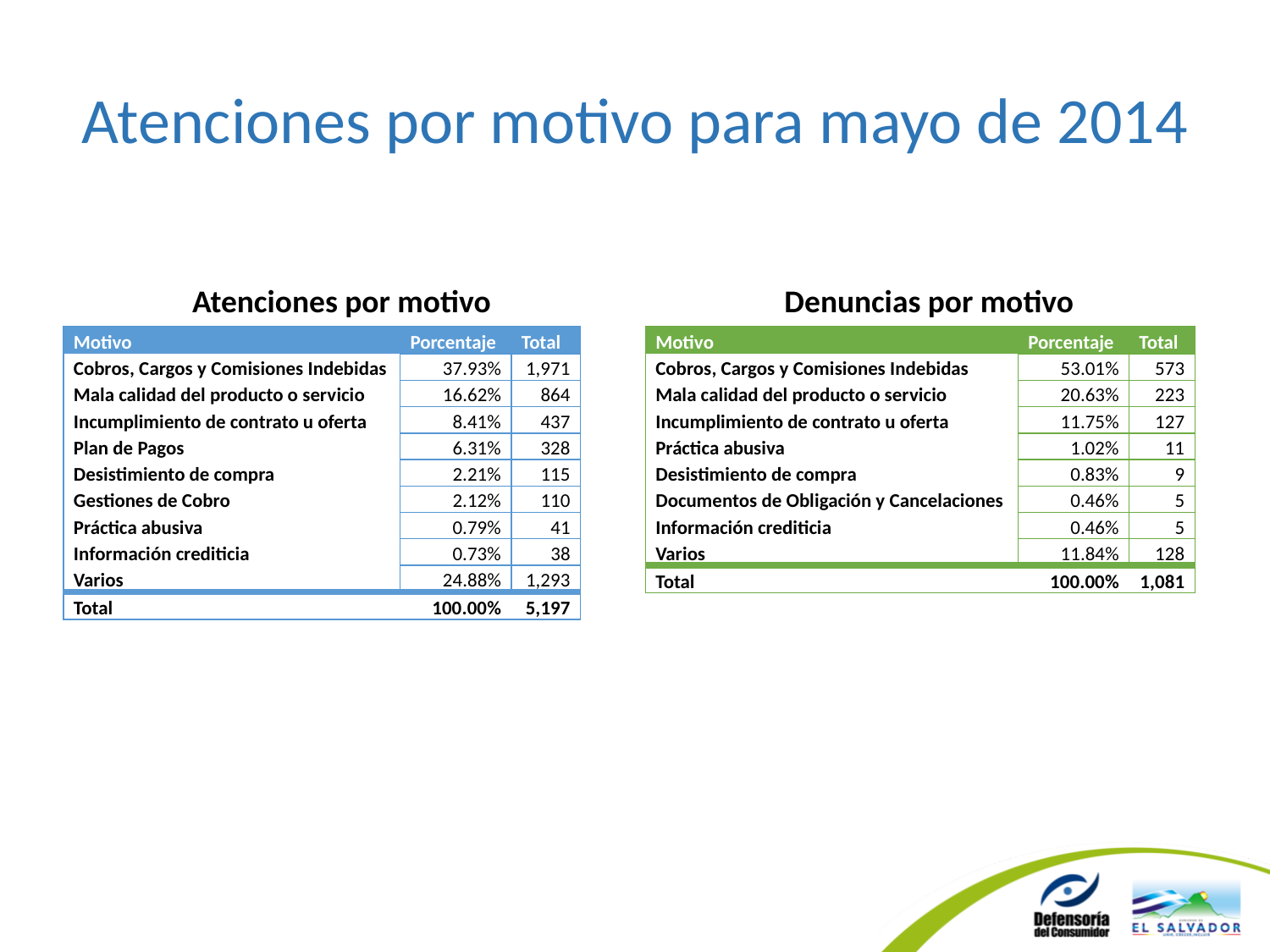

# Atenciones por motivo para mayo de 2014
Atenciones por motivo
Denuncias por motivo
| Motivo | Porcentaje | Total |
| --- | --- | --- |
| Cobros, Cargos y Comisiones Indebidas | 37.93% | 1,971 |
| Mala calidad del producto o servicio | 16.62% | 864 |
| Incumplimiento de contrato u oferta | 8.41% | 437 |
| Plan de Pagos | 6.31% | 328 |
| Desistimiento de compra | 2.21% | 115 |
| Gestiones de Cobro | 2.12% | 110 |
| Práctica abusiva | 0.79% | 41 |
| Información crediticia | 0.73% | 38 |
| Varios | 24.88% | 1,293 |
| Total | 100.00% | 5,197 |
| Motivo | Porcentaje | Total |
| --- | --- | --- |
| Cobros, Cargos y Comisiones Indebidas | 53.01% | 573 |
| Mala calidad del producto o servicio | 20.63% | 223 |
| Incumplimiento de contrato u oferta | 11.75% | 127 |
| Práctica abusiva | 1.02% | 11 |
| Desistimiento de compra | 0.83% | 9 |
| Documentos de Obligación y Cancelaciones | 0.46% | 5 |
| Información crediticia | 0.46% | 5 |
| Varios | 11.84% | 128 |
| Total | 100.00% | 1,081 |